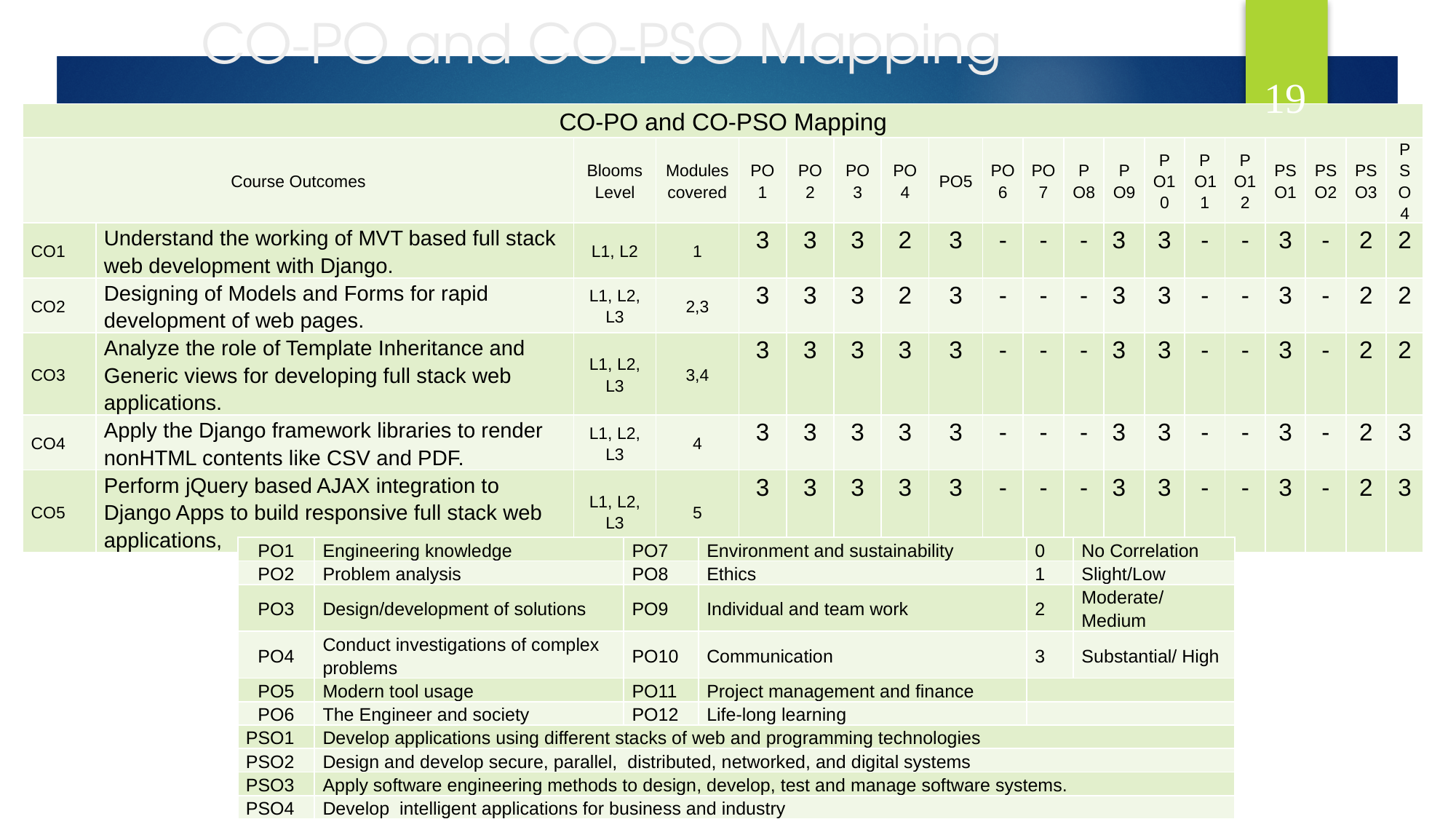

# CO-PO and CO-PSO Mapping
19
| CO-PO and CO-PSO Mapping |  |  |  |  |  |  |  |  |  |  |  |  |  |  |  |  |  |  |  |
| --- | --- | --- | --- | --- | --- | --- | --- | --- | --- | --- | --- | --- | --- | --- | --- | --- | --- | --- | --- |
| Course Outcomes |  | Blooms Level | Modules covered | PO1 | PO2 | PO3 | PO4 | PO5 | PO6 | PO7 | PO8 | PO9 | PO10 | PO11 | PO12 | PSO1 | PSO2 | PSO3 | PSO4 |
| CO1 | Understand the working of MVT based full stack web development with Django. | L1, L2 | 1 | 3 | 3 | 3 | 2 | 3 | - | - | - | 3 | 3 | - | - | 3 | - | 2 | 2 |
| CO2 | Designing of Models and Forms for rapid development of web pages. | L1, L2, L3 | 2,3 | 3 | 3 | 3 | 2 | 3 | - | - | - | 3 | 3 | - | - | 3 | - | 2 | 2 |
| CO3 | Analyze the role of Template Inheritance and Generic views for developing full stack web applications. | L1, L2, L3 | 3,4 | 3 | 3 | 3 | 3 | 3 | - | - | - | 3 | 3 | - | - | 3 | - | 2 | 2 |
| CO4 | Apply the Django framework libraries to render nonHTML contents like CSV and PDF. | L1, L2, L3 | 4 | 3 | 3 | 3 | 3 | 3 | - | - | - | 3 | 3 | - | - | 3 | - | 2 | 3 |
| CO5 | Perform jQuery based AJAX integration to Django Apps to build responsive full stack web applications, | L1, L2, L3 | 5 | 3 | 3 | 3 | 3 | 3 | - | - | - | 3 | 3 | - | - | 3 | - | 2 | 3 |
| PO1 | Engineering knowledge | PO7 | Environment and sustainability | 0 | No Correlation |
| --- | --- | --- | --- | --- | --- |
| PO2 | Problem analysis | PO8 | Ethics | 1 | Slight/Low |
| PO3 | Design/development of solutions | PO9 | Individual and team work | 2 | Moderate/ Medium |
| PO4 | Conduct investigations of complex problems | PO10 | Communication | 3 | Substantial/ High |
| PO5 | Modern tool usage | PO11 | Project management and finance |  |  |
| PO6 | The Engineer and society | PO12 | Life-long learning |  |  |
| PSO1 | Develop applications using different stacks of web and programming technologies |  |  |  |  |
| PSO2 | Design and develop secure, parallel, distributed, networked, and digital systems |  |  |  |  |
| PSO3 | Apply software engineering methods to design, develop, test and manage software systems. |  |  |  |  |
| PSO4 | Develop intelligent applications for business and industry |  |  |  |  |